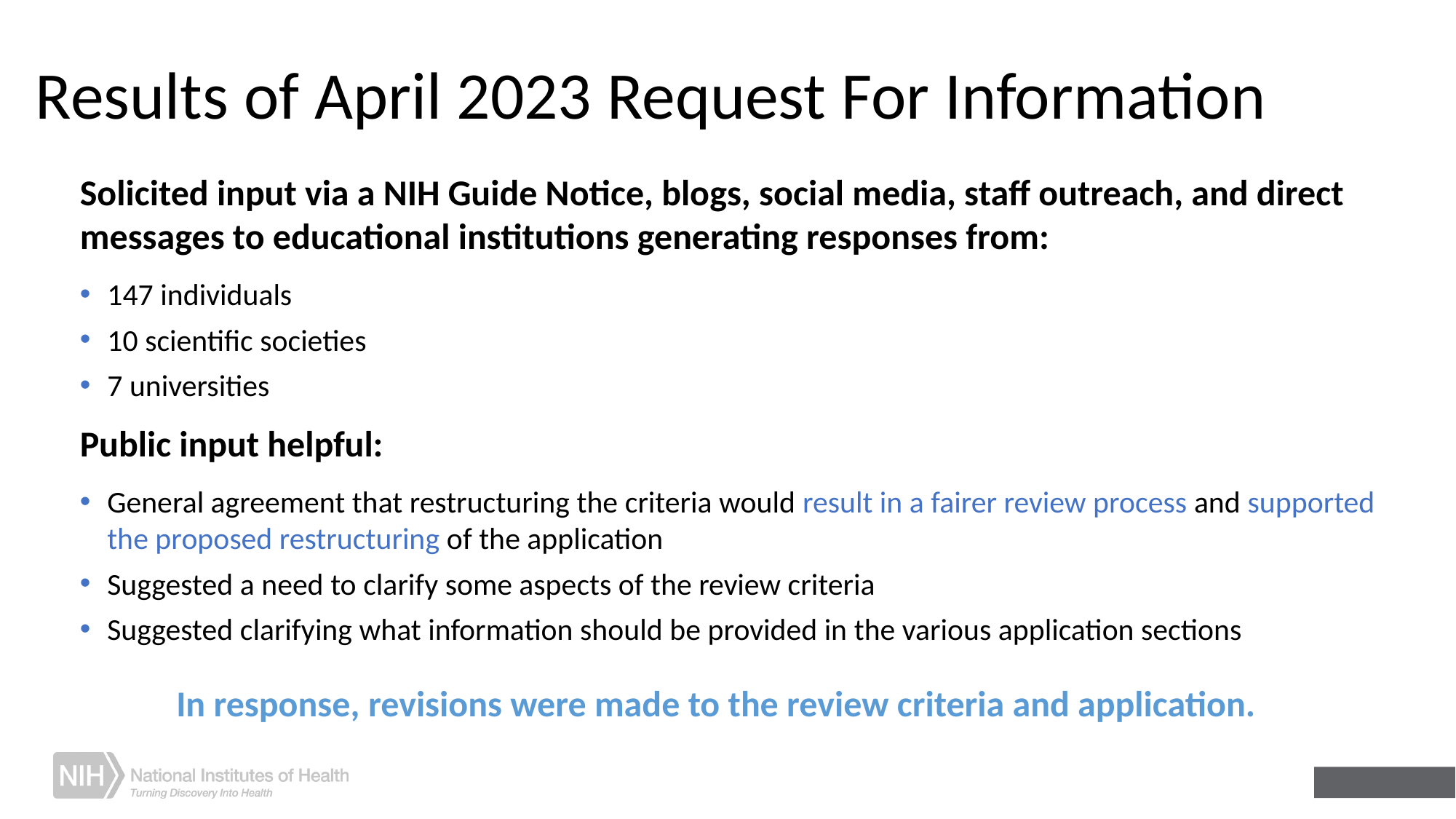

# Results of April 2023 Request For Information
Solicited input via a NIH Guide Notice, blogs, social media, staff outreach, and direct messages to educational institutions generating responses from:
147 individuals
10 scientific societies
7 universities

Public input helpful:
General agreement that restructuring the criteria would result in a fairer review process and supported the proposed restructuring of the application
Suggested a need to clarify some aspects of the review criteria
Suggested clarifying what information should be provided in the various application sections
In response, revisions were made to the review criteria and application.